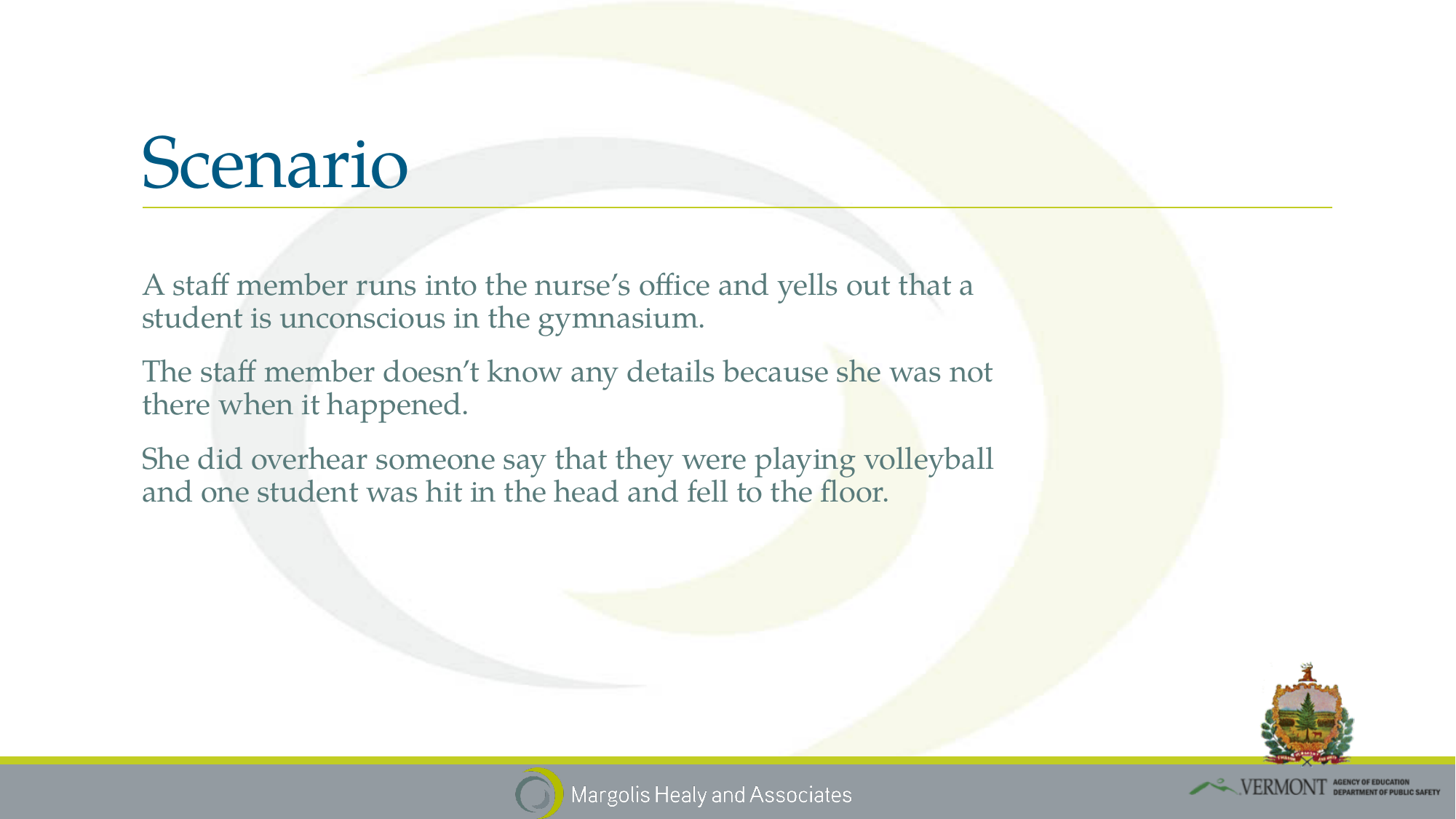

# Scenario
A staff member runs into the nurse’s office and yells out that a student is unconscious in the gymnasium.
The staff member doesn’t know any details because she was not there when it happened.
She did overhear someone say that they were playing volleyball and one student was hit in the head and fell to the floor.